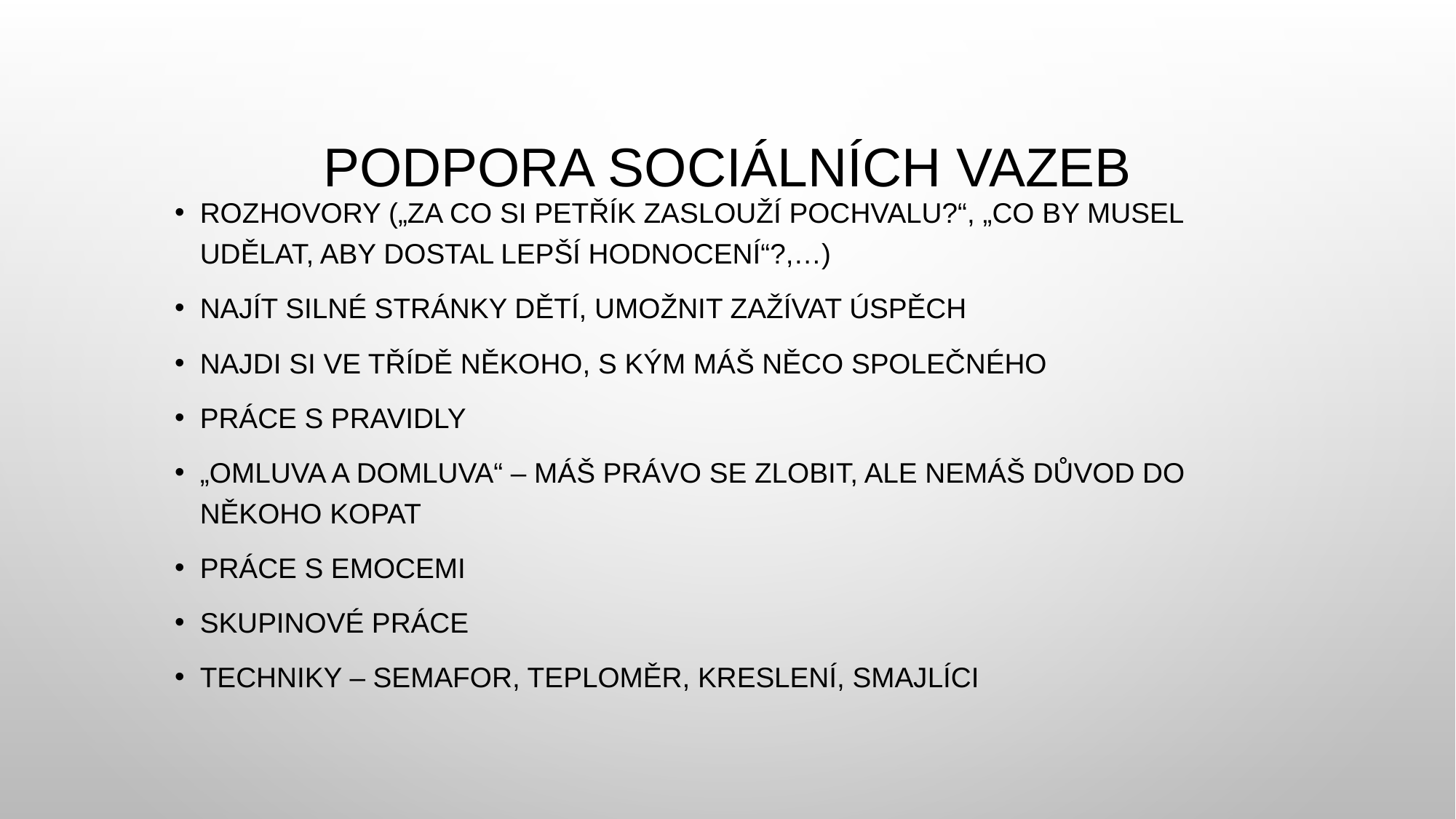

# Podpora sociálních vazeb
Rozhovory („za co si Petřík zaslouží pochvalu?“, „co by musel udělat, aby dostal lepší hodnocení“?,…)
Najít silné stránky dětí, umožnit zažívat úspěch
Najdi si ve třídě někoho, s kým máš něco společného
Práce s pravidly
„omluva a domluva“ – máš právo se zlobit, ale nemáš důvod do někoho kopat
Práce s emocemi
Skupinové práce
Techniky – semafor, teploměr, kreslení, smajlíci